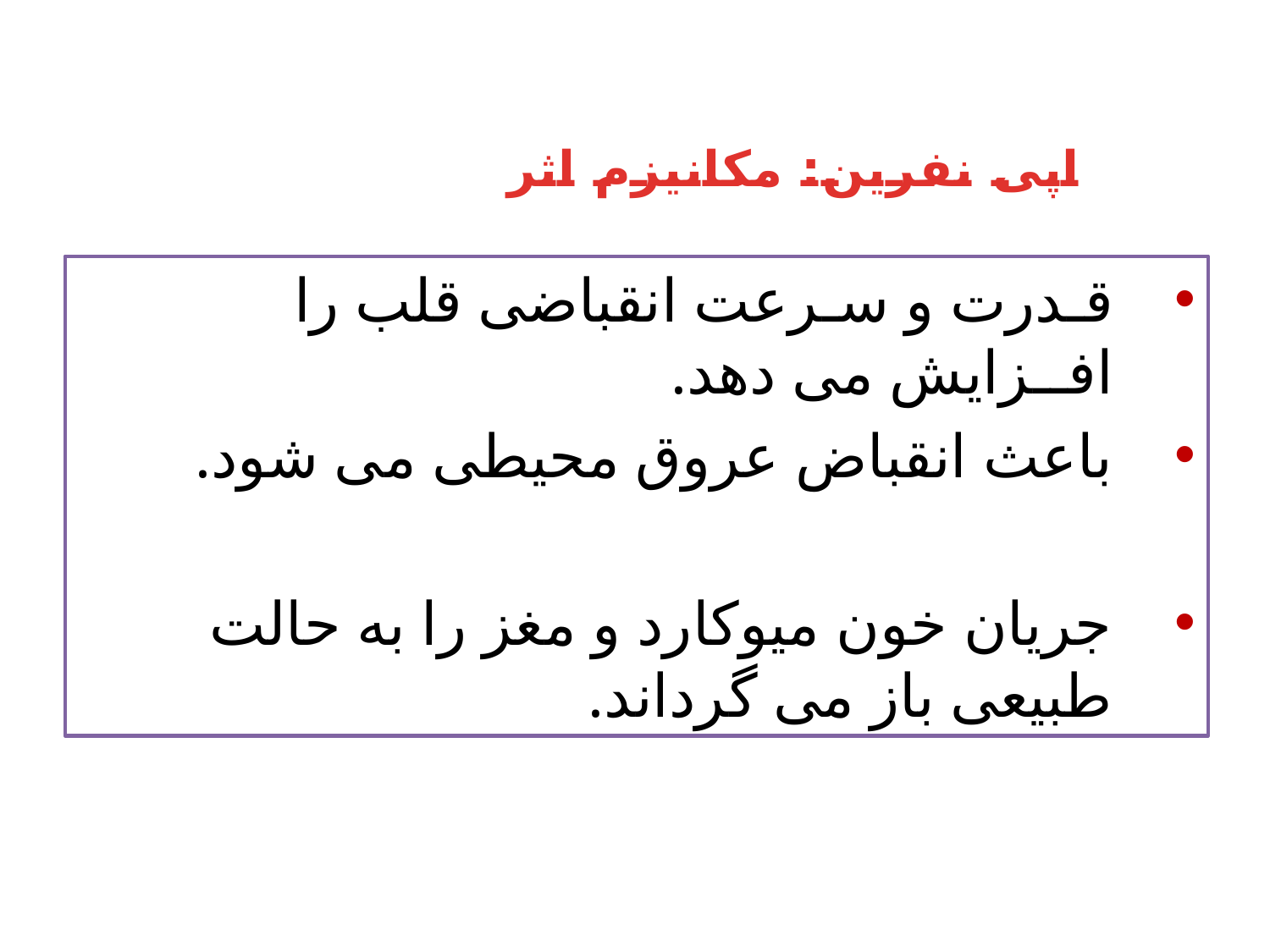

# اپی نفرین: مکانیزم اثر
قـدرت و سـرعت انقباضی قلب را افــزایش می دهد.
باعث انقباض عروق محیطی می شود.

جریان خون میوکارد و مغز را به حالت طبیعی باز می گرداند.